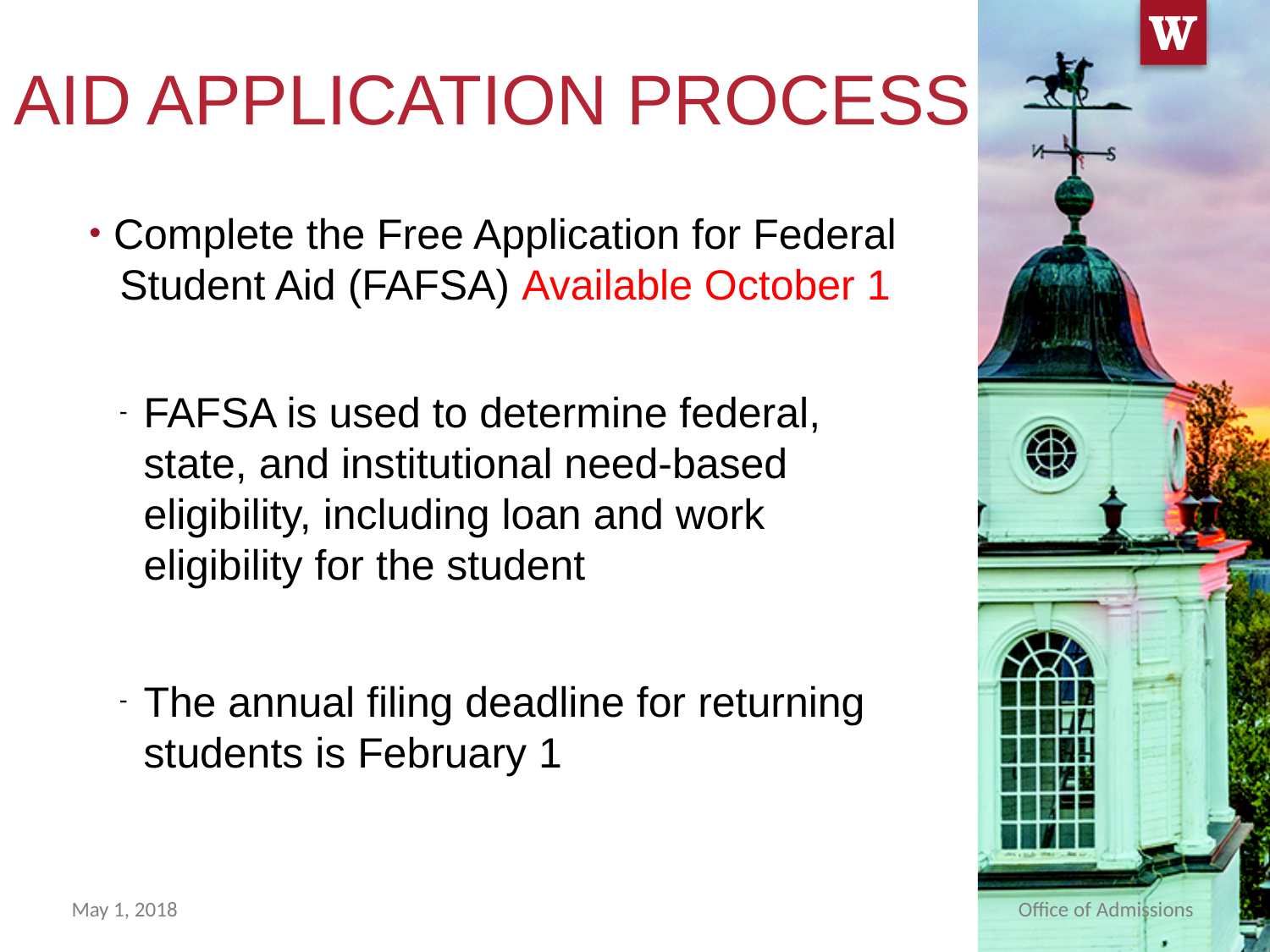

# AID APPLICATION PROCESS
Complete the Free Application for Federal Student Aid (FAFSA) Available October 1

FAFSA is used to determine federal, state, and institutional need-based eligibility, including loan and work eligibility for the student

The annual filing deadline for returning students is February 1